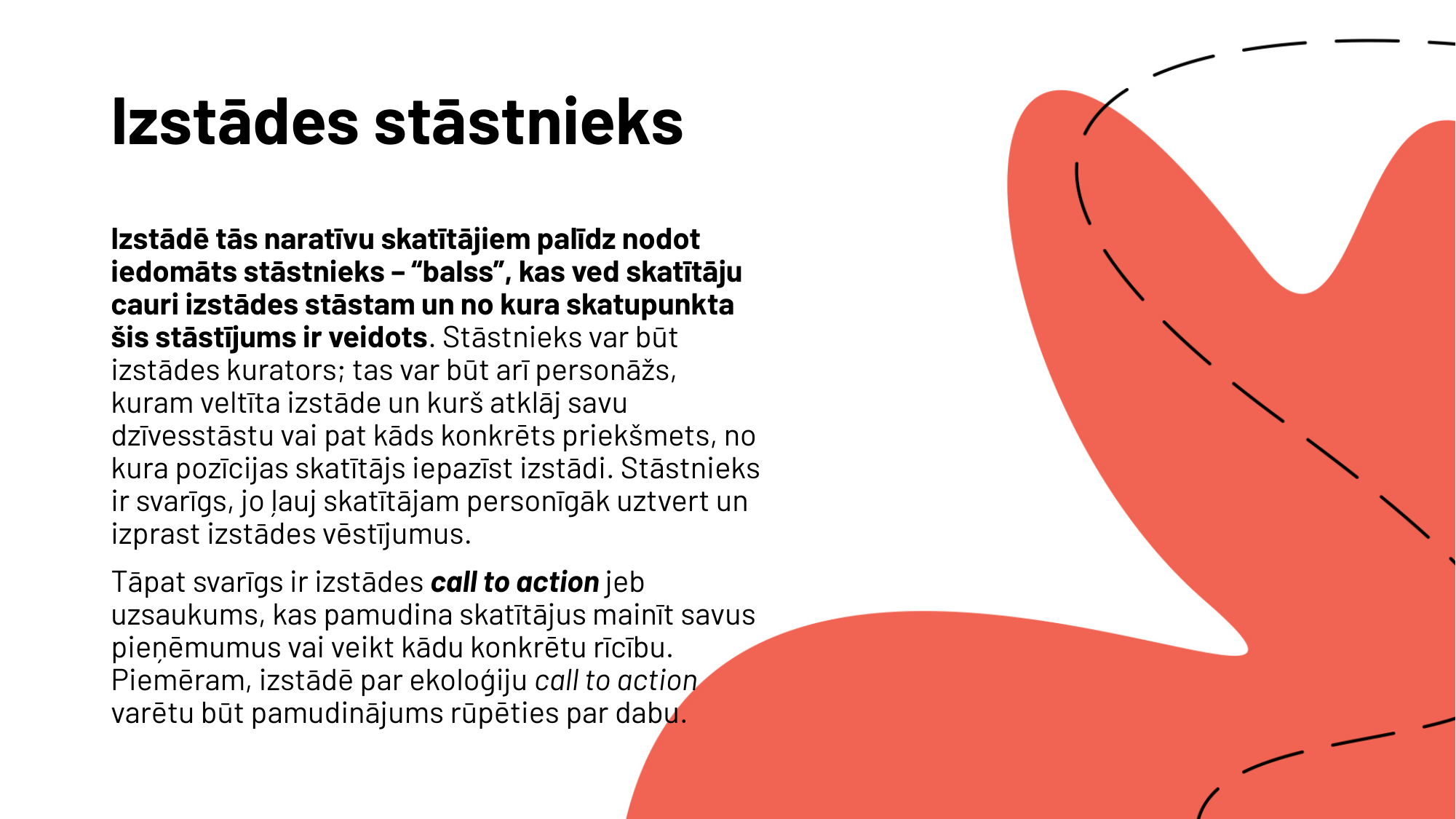

# Izstādes stāstnieks
Izstādē tās naratīvu skatītājiem palīdz nodot iedomāts stāstnieks – “balss”, kas ved skatītāju cauri izstādes stāstam un no kura skatupunkta šis stāstījums ir veidots. Stāstnieks var būt izstādes kurators; tas var būt arī personāžs, kuram veltīta izstāde un kurš atklāj savu dzīvesstāstu vai pat kāds konkrēts priekšmets, no kura pozīcijas skatītājs iepazīst izstādi. Stāstnieks ir svarīgs, jo ļauj skatītājam personīgāk uztvert un izprast izstādes vēstījumus.
Tāpat svarīgs ir izstādes call to action jeb uzsaukums, kas pamudina skatītājus mainīt savus pieņēmumus vai veikt kādu konkrētu rīcību. Piemēram, izstādē par ekoloģiju call to action varētu būt pamudinājums rūpēties par dabu.